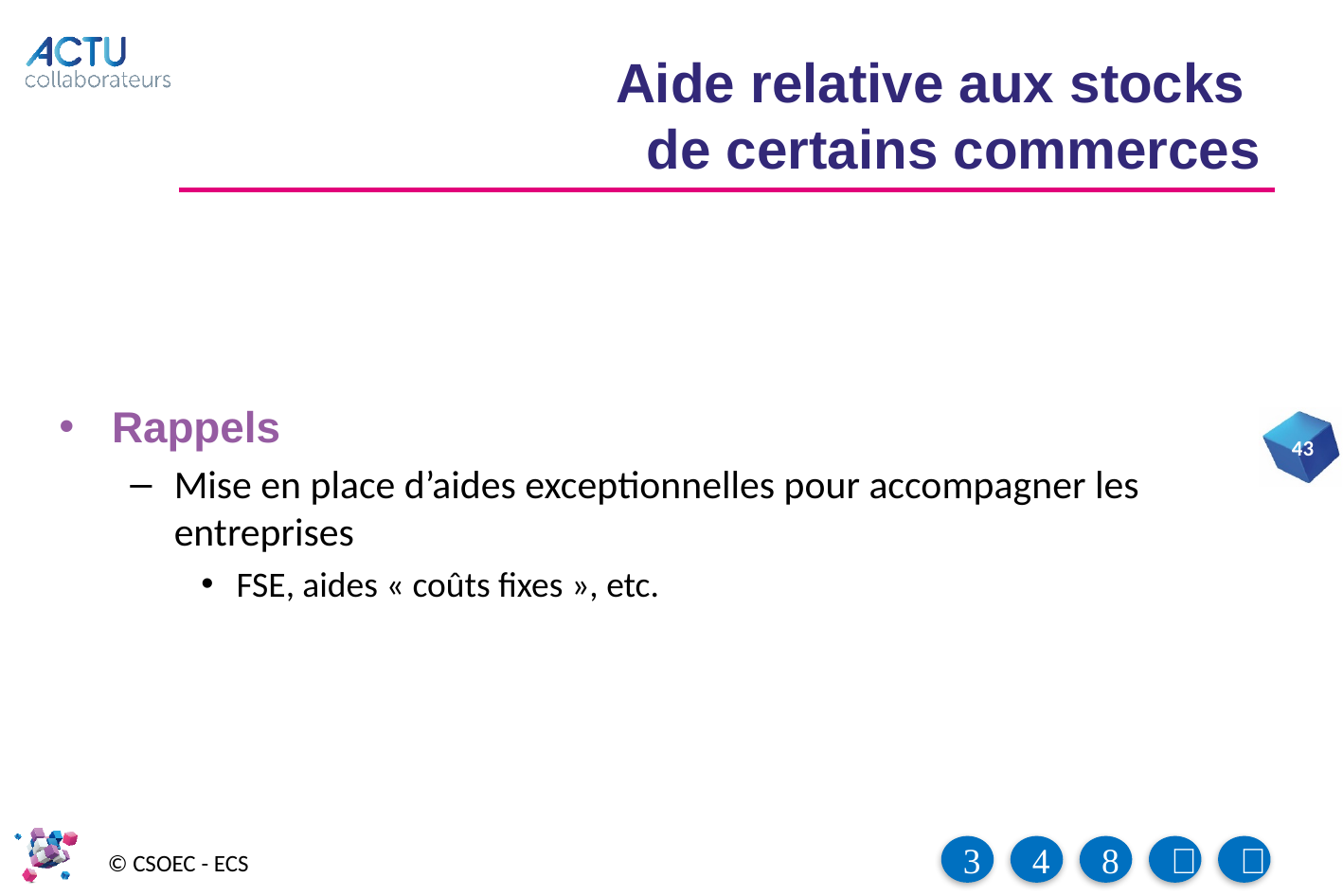

# Aide relative aux stocks de certains commerces
Rappels
Mise en place d’aides exceptionnelles pour accompagner les entreprises
FSE, aides « coûts fixes », etc.
43